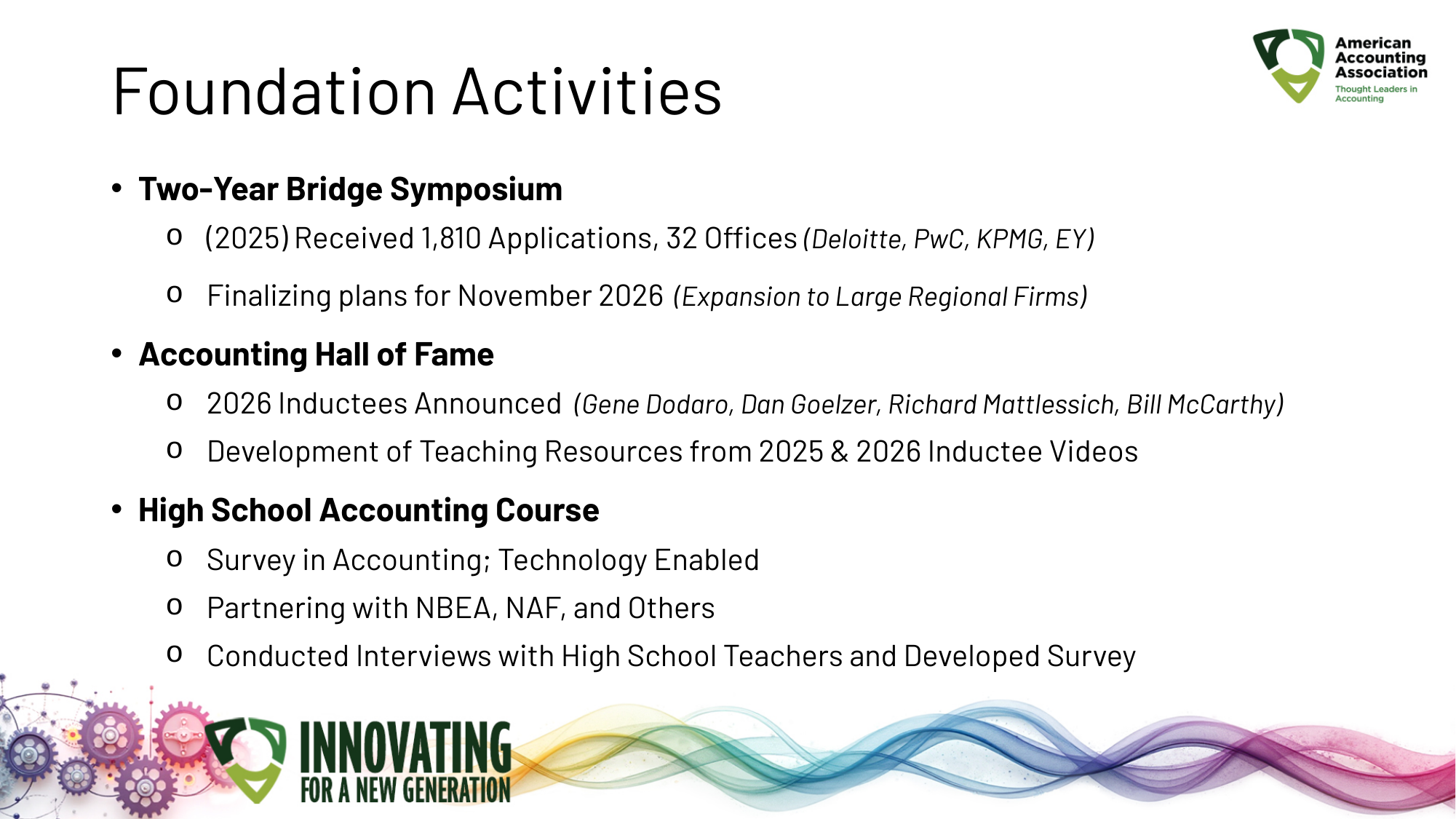

# Foundation Activities
Two-Year Bridge Symposium
(2025) Received 1,810 Applications, 32 Offices (Deloitte, PwC, KPMG, EY)
Finalizing plans for November 2026   (Expansion to Large Regional Firms)
Accounting Hall of Fame
2026 Inductees Announced  (Gene Dodaro, Dan Goelzer, Richard Mattlessich, Bill McCarthy)
Development of Teaching Resources from 2025 & 2026 Inductee Videos
High School Accounting Course
Survey in Accounting; Technology Enabled
Partnering with NBEA, NAF, and Others
Conducted Interviews with High School Teachers and Developed Survey